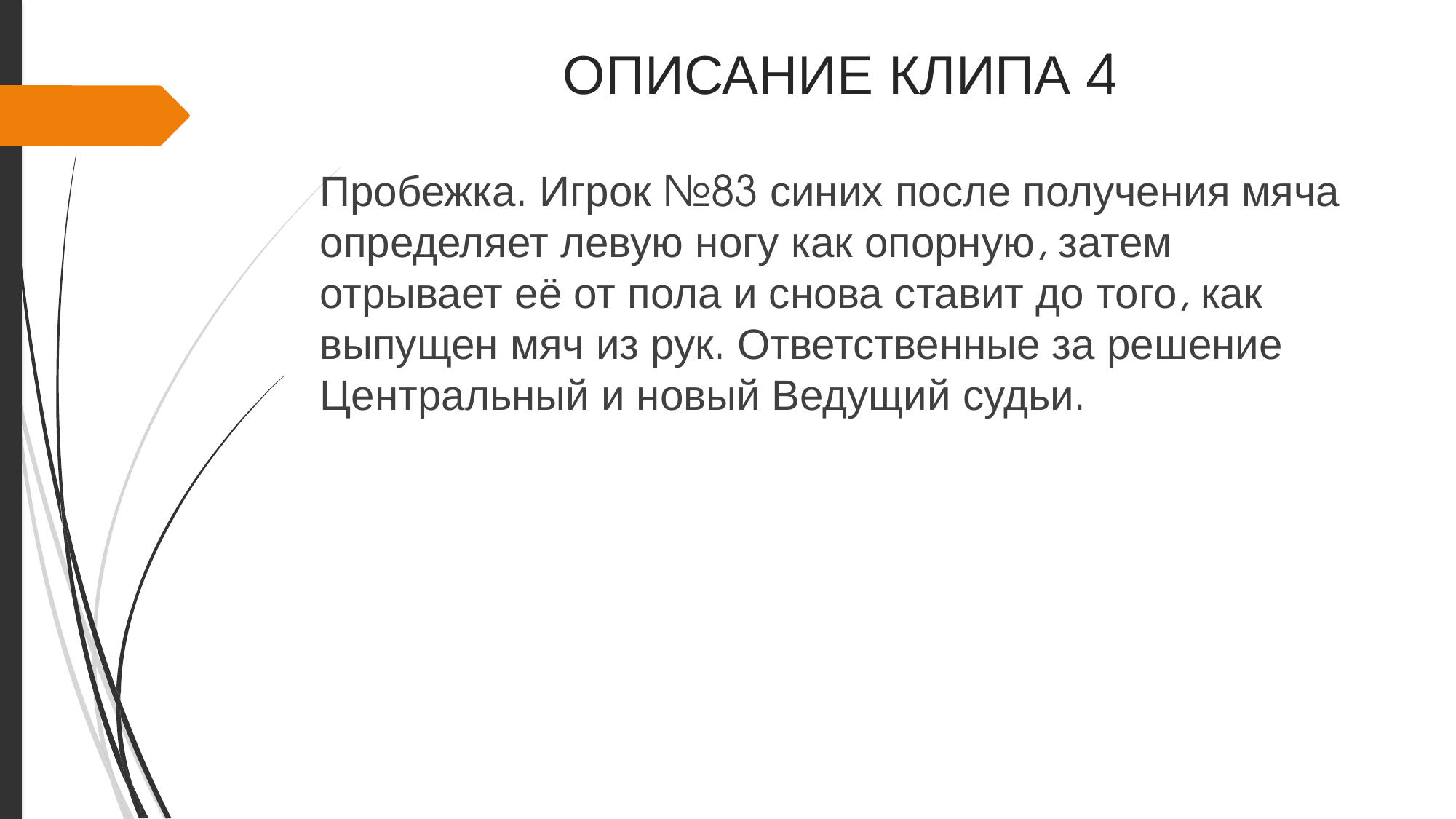

# ОПИСАНИЕ КЛИПА 4
Пробежка. Игрок №83 синих после получения мяча определяет левую ногу как опорную, затем отрывает её от пола и снова ставит до того, как выпущен мяч из рук. Ответственные за решение Центральный и новый Ведущий судьи.